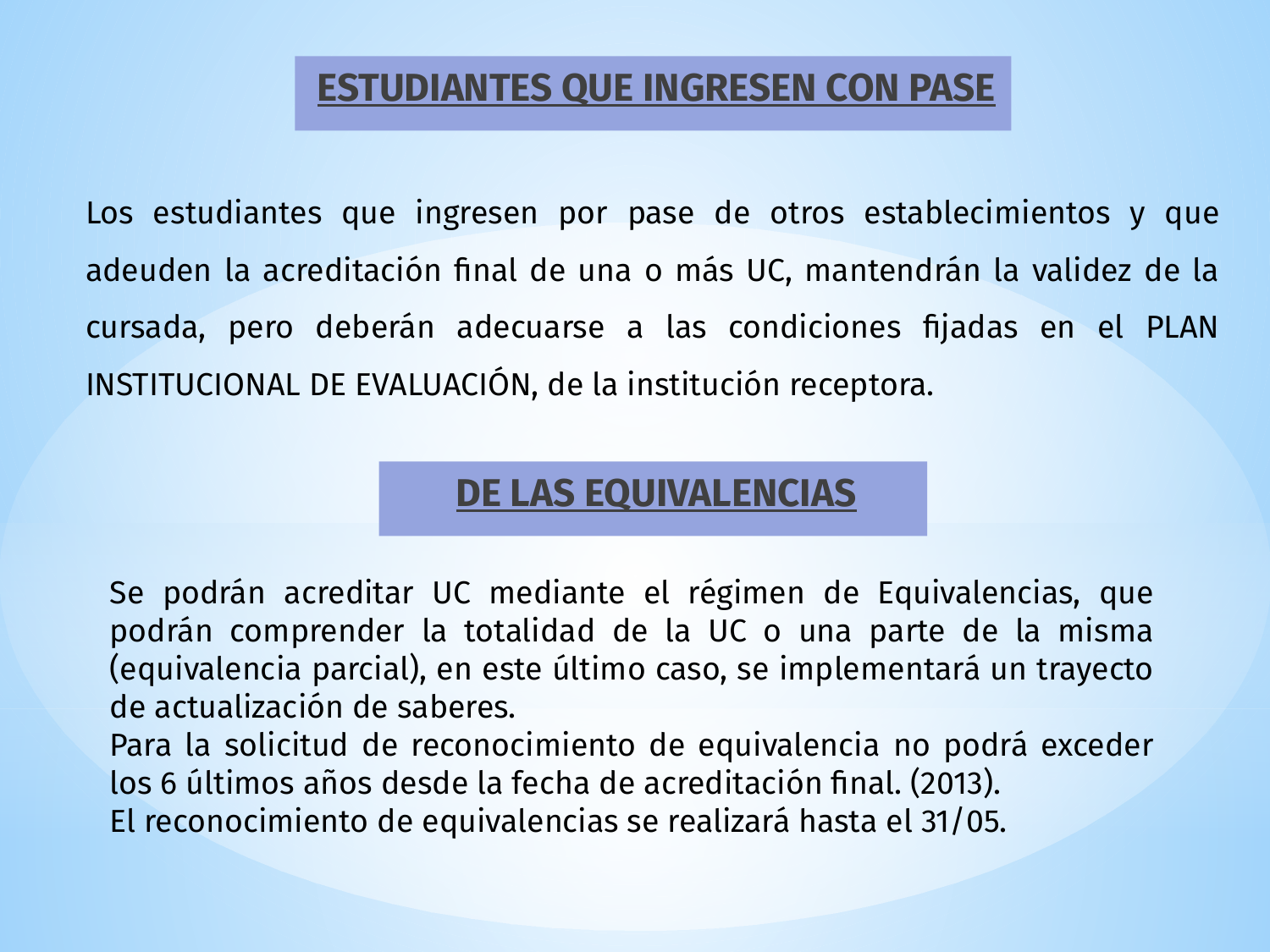

ESTUDIANTES QUE INGRESEN CON PASE
Los estudiantes que ingresen por pase de otros establecimientos y que adeuden la acreditación final de una o más UC, mantendrán la validez de la cursada, pero deberán adecuarse a las condiciones fijadas en el PLAN INSTITUCIONAL DE EVALUACIÓN, de la institución receptora.
DE LAS EQUIVALENCIAS
Se podrán acreditar UC mediante el régimen de Equivalencias, que podrán comprender la totalidad de la UC o una parte de la misma (equivalencia parcial), en este último caso, se implementará un trayecto de actualización de saberes.
Para la solicitud de reconocimiento de equivalencia no podrá exceder los 6 últimos años desde la fecha de acreditación final. (2013).
El reconocimiento de equivalencias se realizará hasta el 31/05.